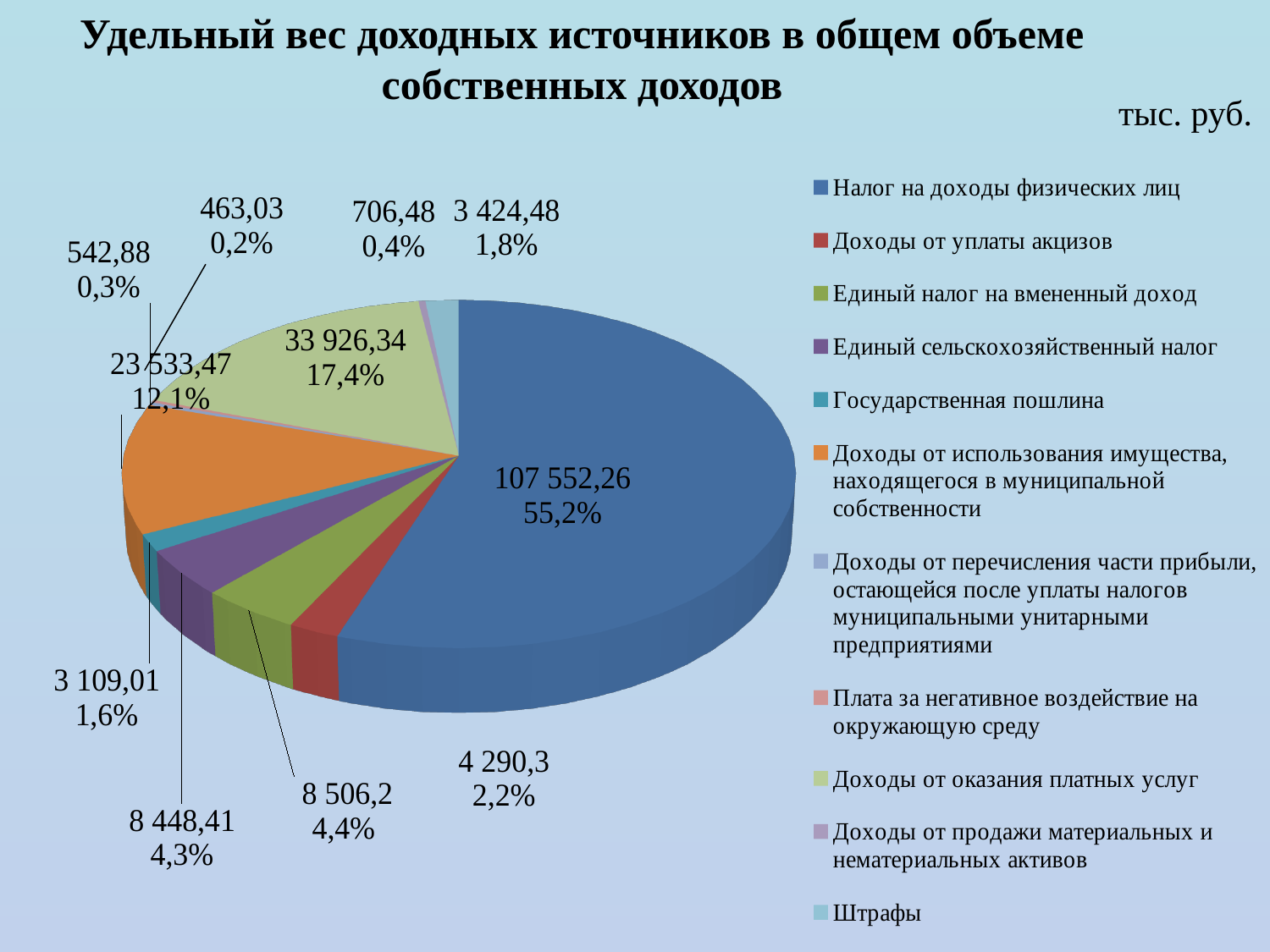

Удельный вес доходных источников в общем объеме собственных доходов

[unsupported chart]

тыс. руб.